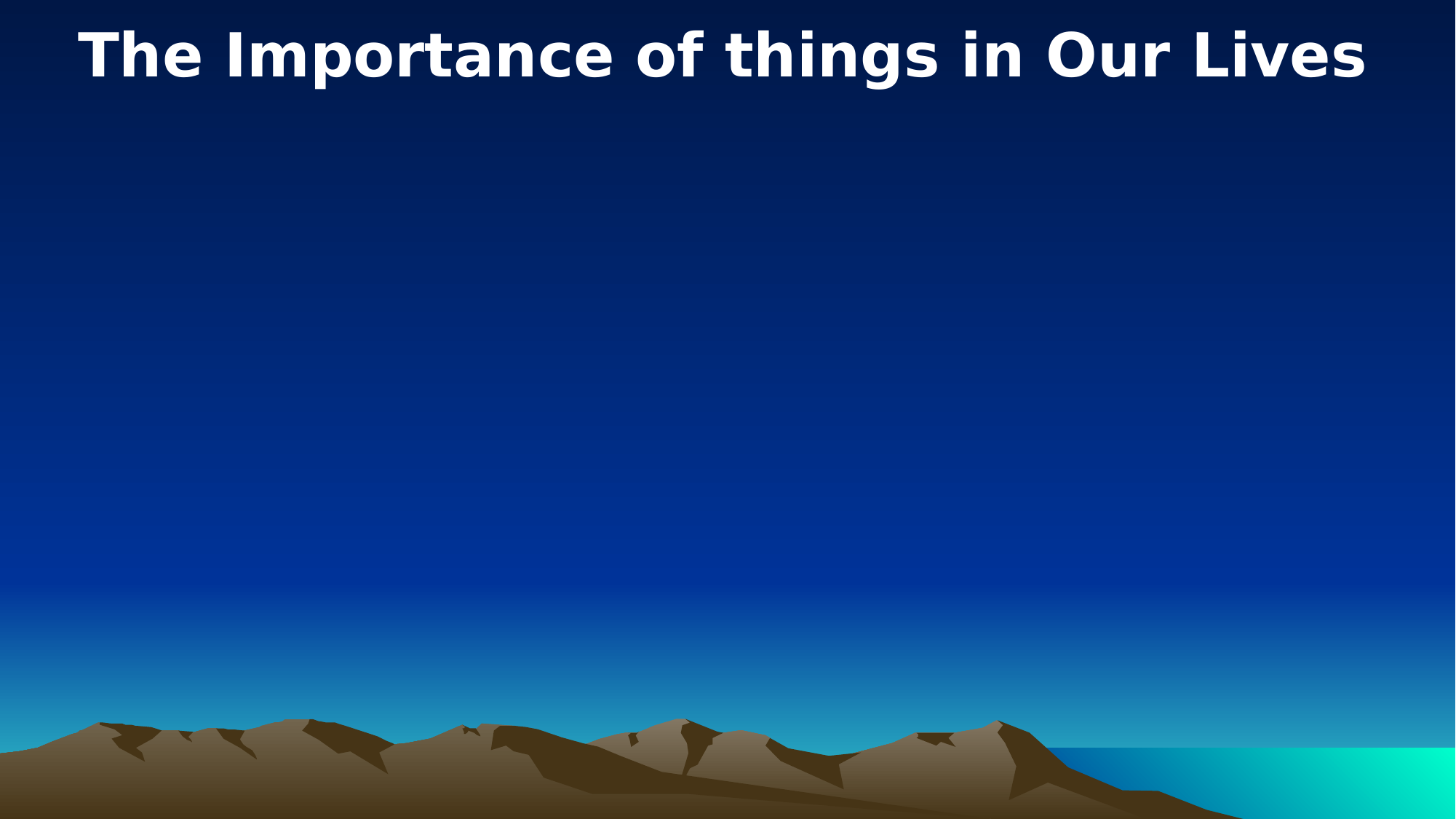

The Importance of things in Our Lives